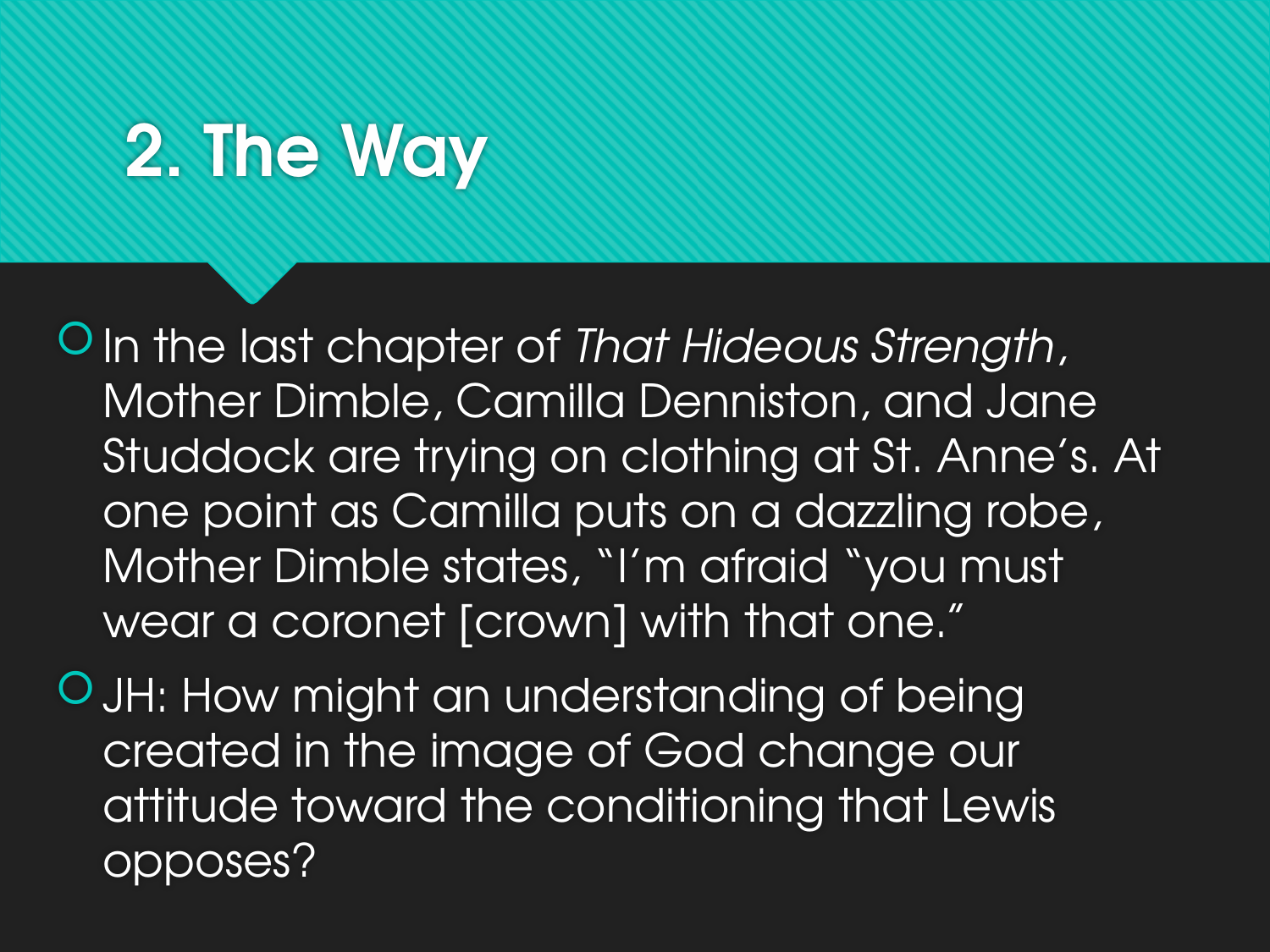

# 2. The Way
In the last chapter of That Hideous Strength, Mother Dimble, Camilla Denniston, and Jane Studdock are trying on clothing at St. Anne’s. At one point as Camilla puts on a dazzling robe, Mother Dimble states, “I’m afraid “you must wear a coronet [crown] with that one.”
JH: How might an understanding of being created in the image of God change our attitude toward the conditioning that Lewis opposes?